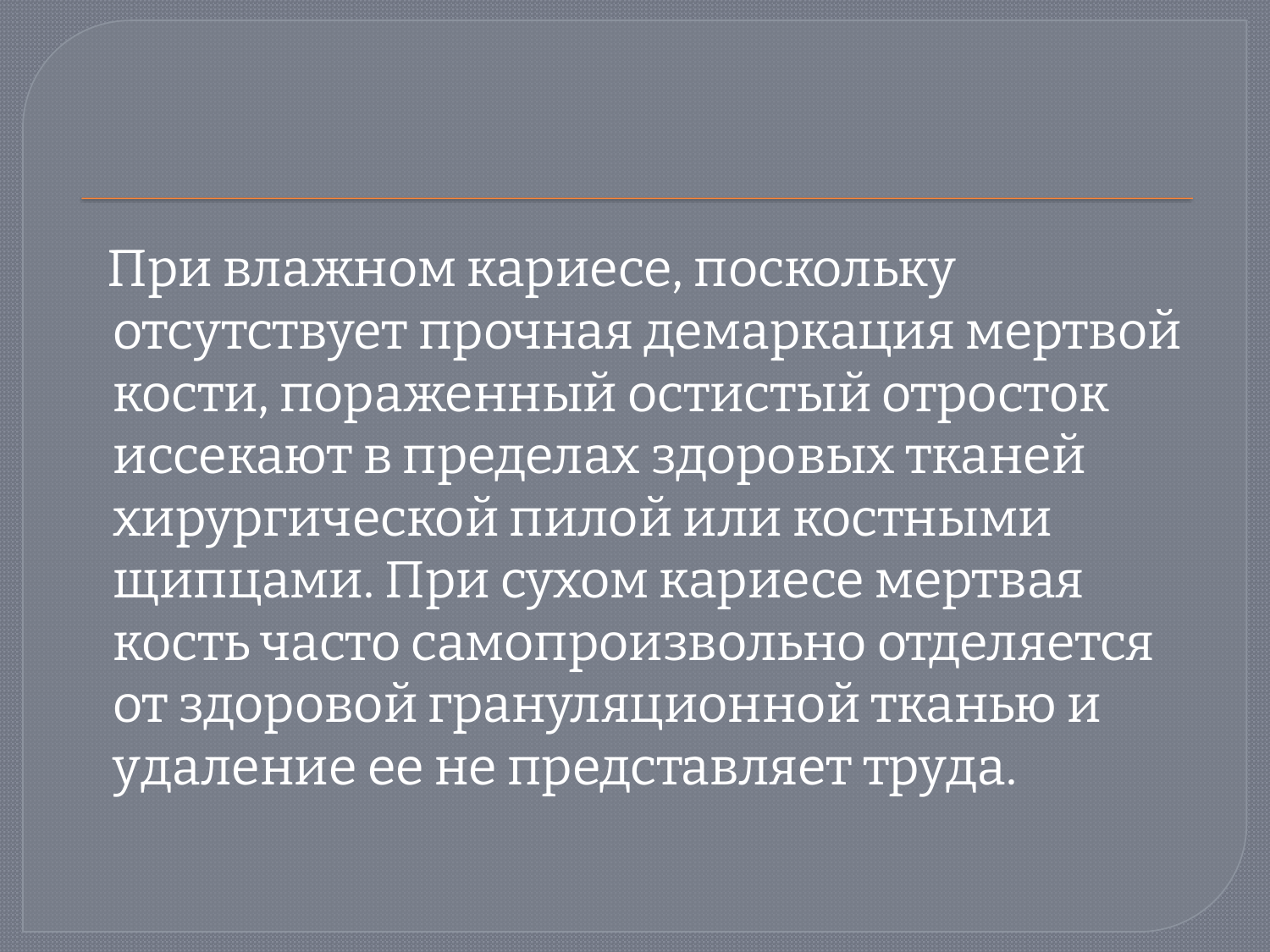

При влажном кариесе, поскольку отсутствует прочная демаркация мертвой кости, пораженный остистый отросток иссекают в пределах здоровых тканей хирургической пилой или костными щипцами. При сухом кариесе мертвая кость часто самопроизвольно отделяется от здоровой грануляционной тканью и удаление ее не представляет труда.